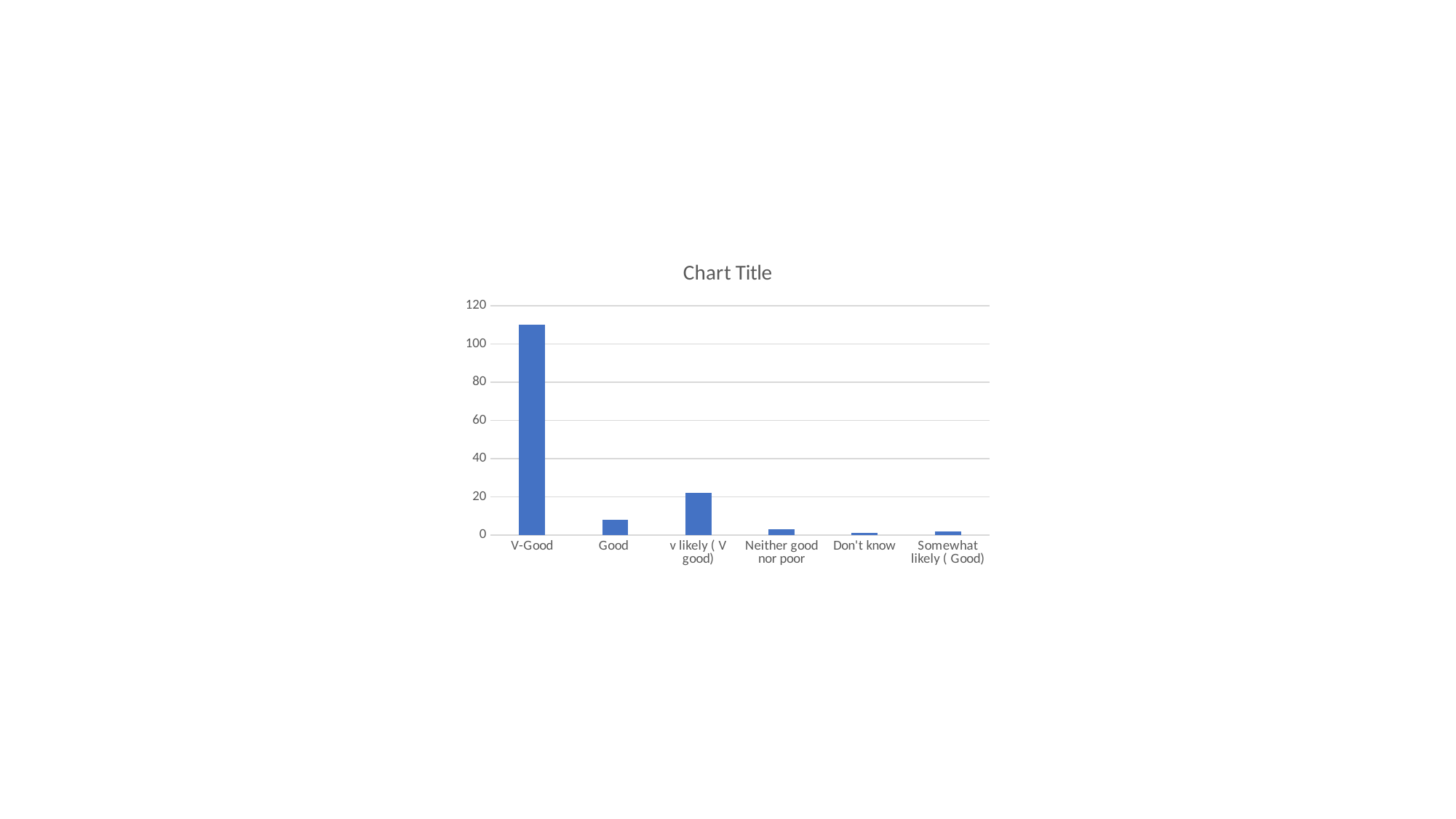

### Chart:

| Category |  |
|---|---|
| V-Good | 110.0 |
| Good  | 8.0 |
| v likely ( V good) | 22.0 |
| Neither good nor poor | 3.0 |
| Don't know | 1.0 |
| Somewhat likely ( Good) | 2.0 |